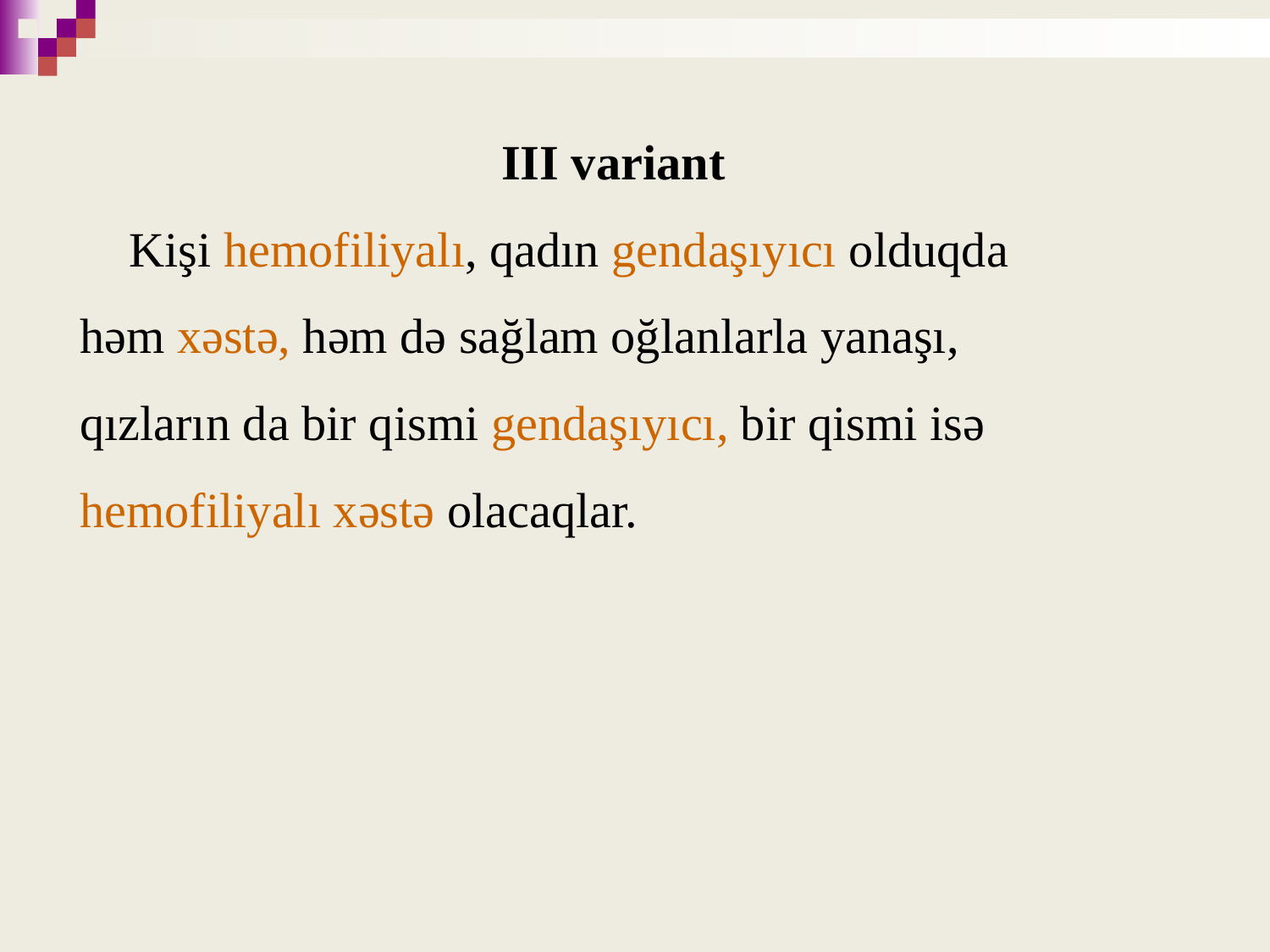

III variant
     Kişi hemofiliyalı, qadın gendaşıyıcı olduqda
 həm xəstə, həm də sağlam oğlanlarla yanaşı,
 qızların da bir qismi gendaşıyıcı, bir qismi isə
 hemofiliyalı xəstə olacaqlar.